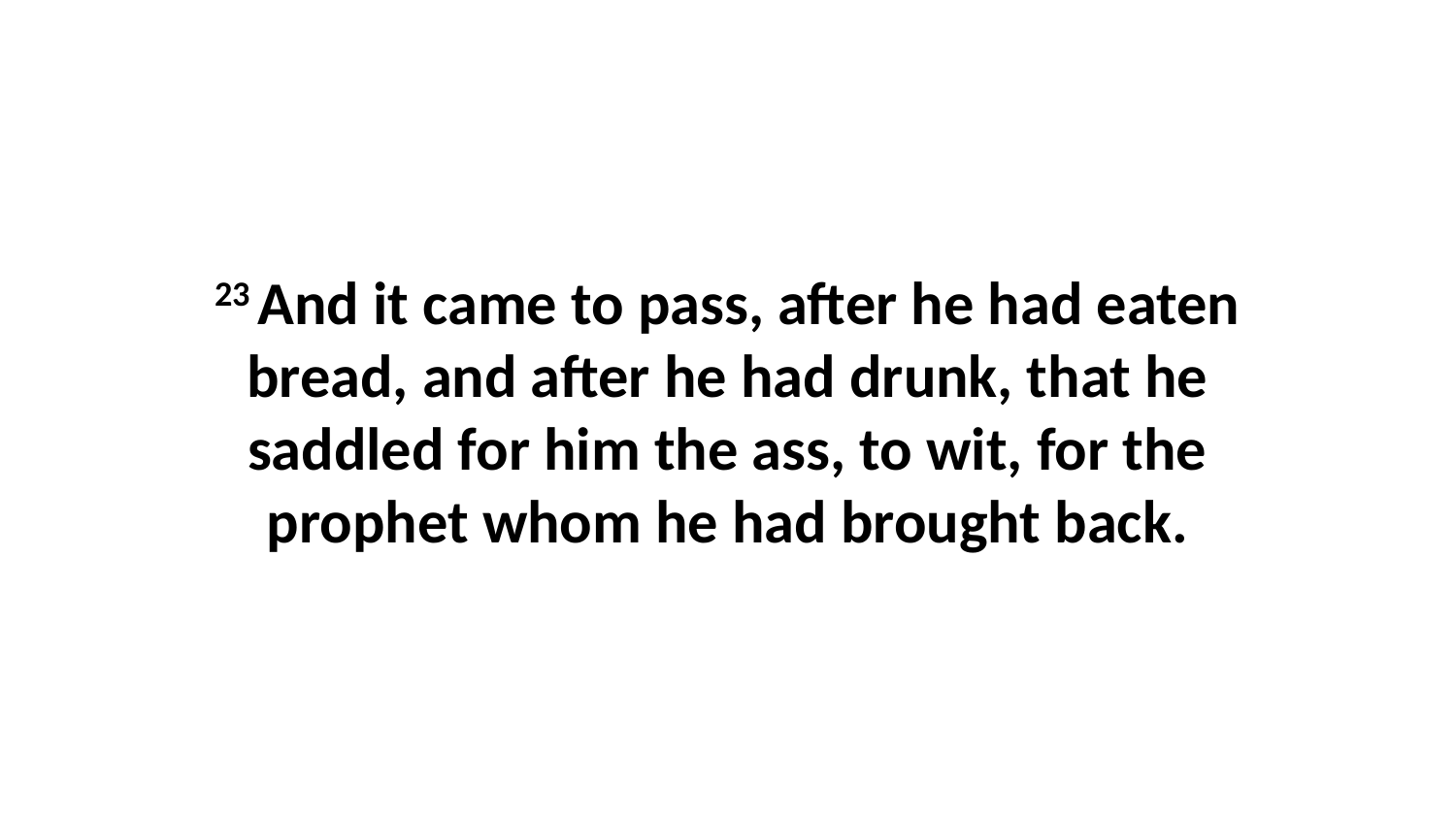

23 And it came to pass, after he had eaten bread, and after he had drunk, that he saddled for him the ass, to wit, for the prophet whom he had brought back.